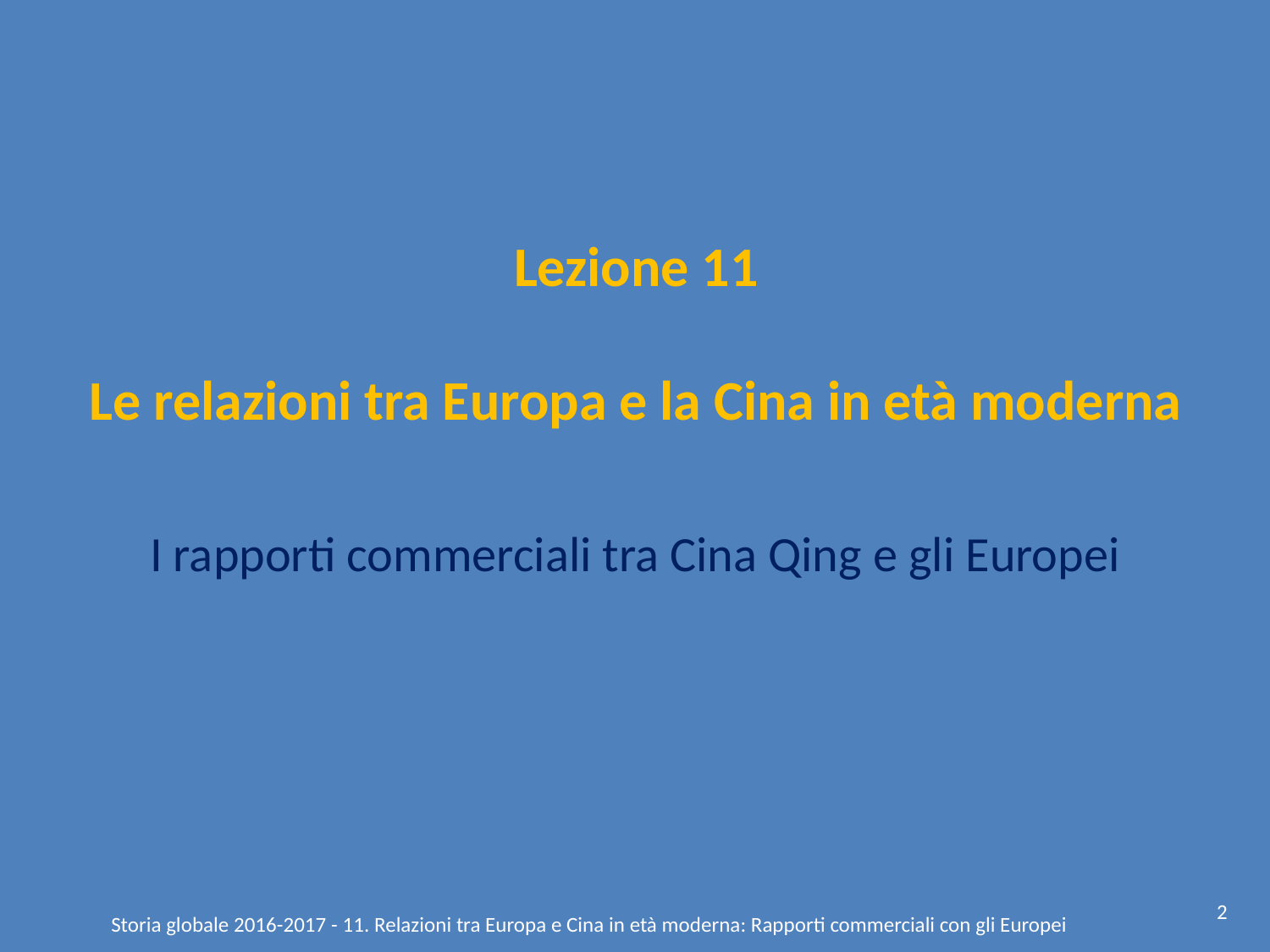

# Lezione 11 Le relazioni tra Europa e la Cina in età moderna
I rapporti commerciali tra Cina Qing e gli Europei
2
Storia globale 2016-2017 - 11. Relazioni tra Europa e Cina in età moderna: Rapporti commerciali con gli Europei